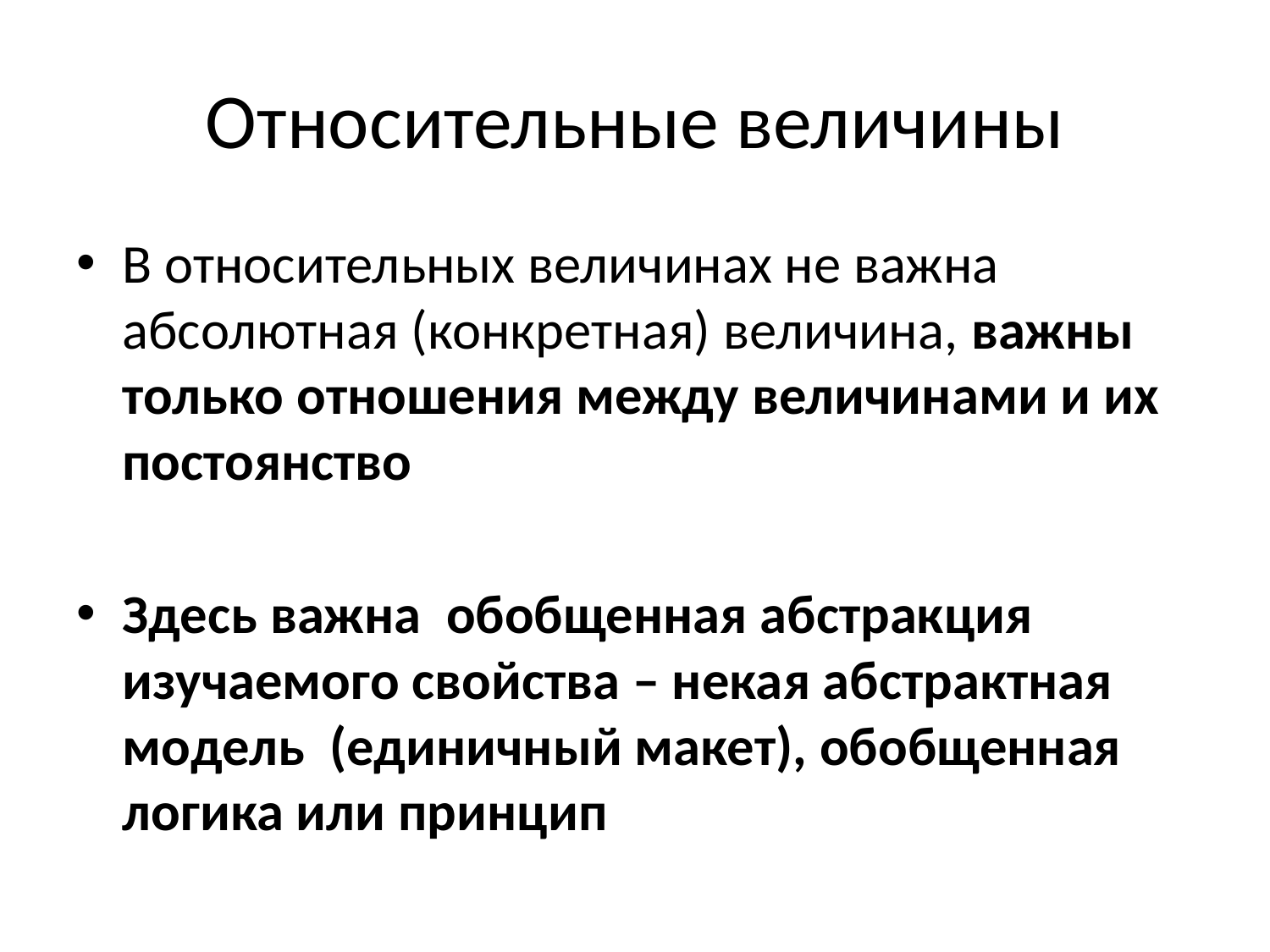

# Относительные величины
В относительных величинах не важна абсолютная (конкретная) величина, важны только отношения между величинами и их постоянство

Здесь важна  обобщенная абстракция изучаемого свойства – некая абстрактная модель  (единичный макет), обобщенная логика или принцип